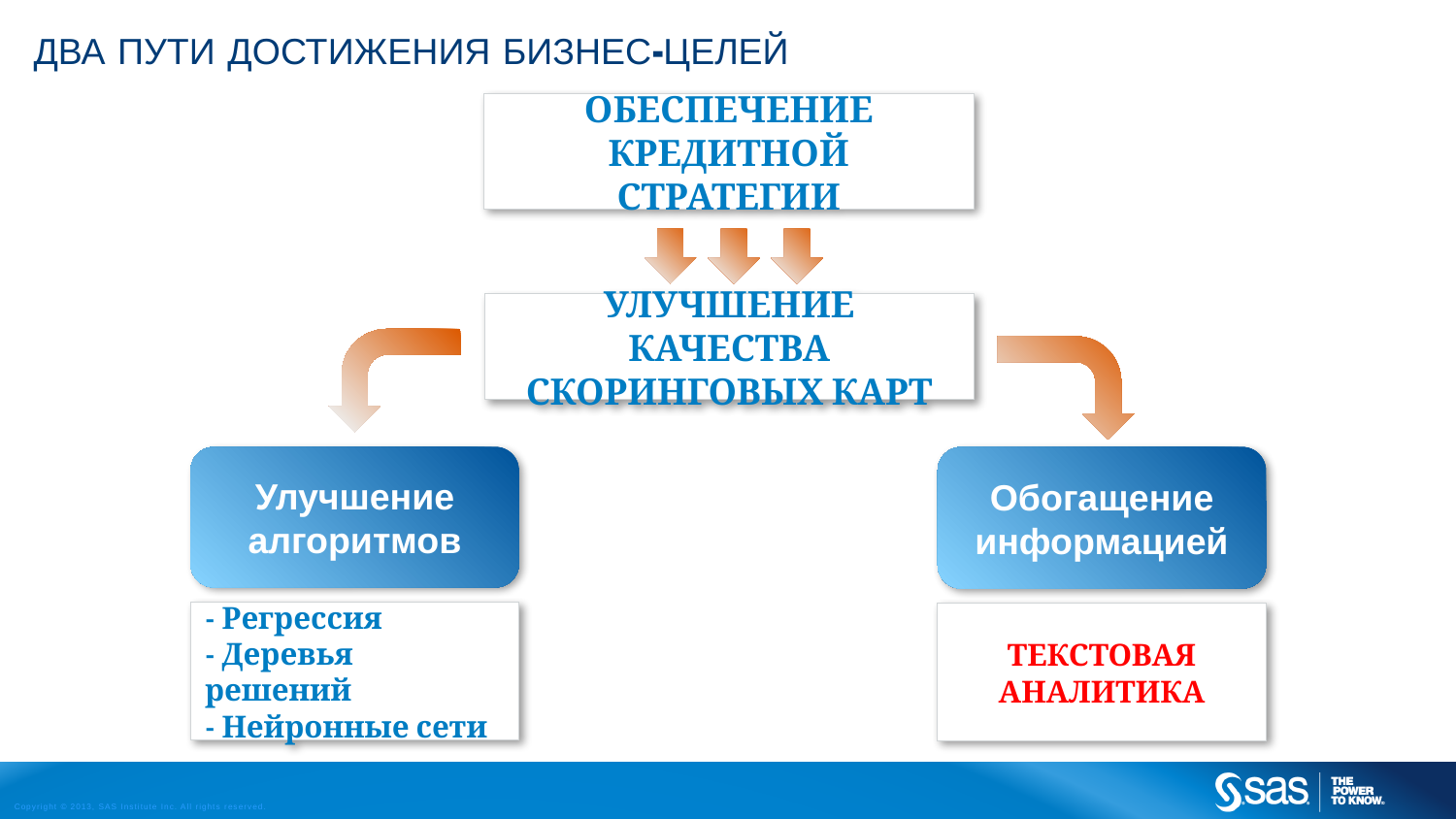

два пути достижения Бизнес-целей
ОБЕСПЕЧЕНИЕ КРЕДИТНОЙ СТРАТЕГИИ

УЛУЧШЕНИЕ КАЧЕСТВА СКОРИНГОВЫХ КАРТ

Улучшение алгоритмов
Обогащение информацией
- Регрессия
- Деревья решений
- Нейронные сети
ТЕКСТОВАЯ АНАЛИТИКА